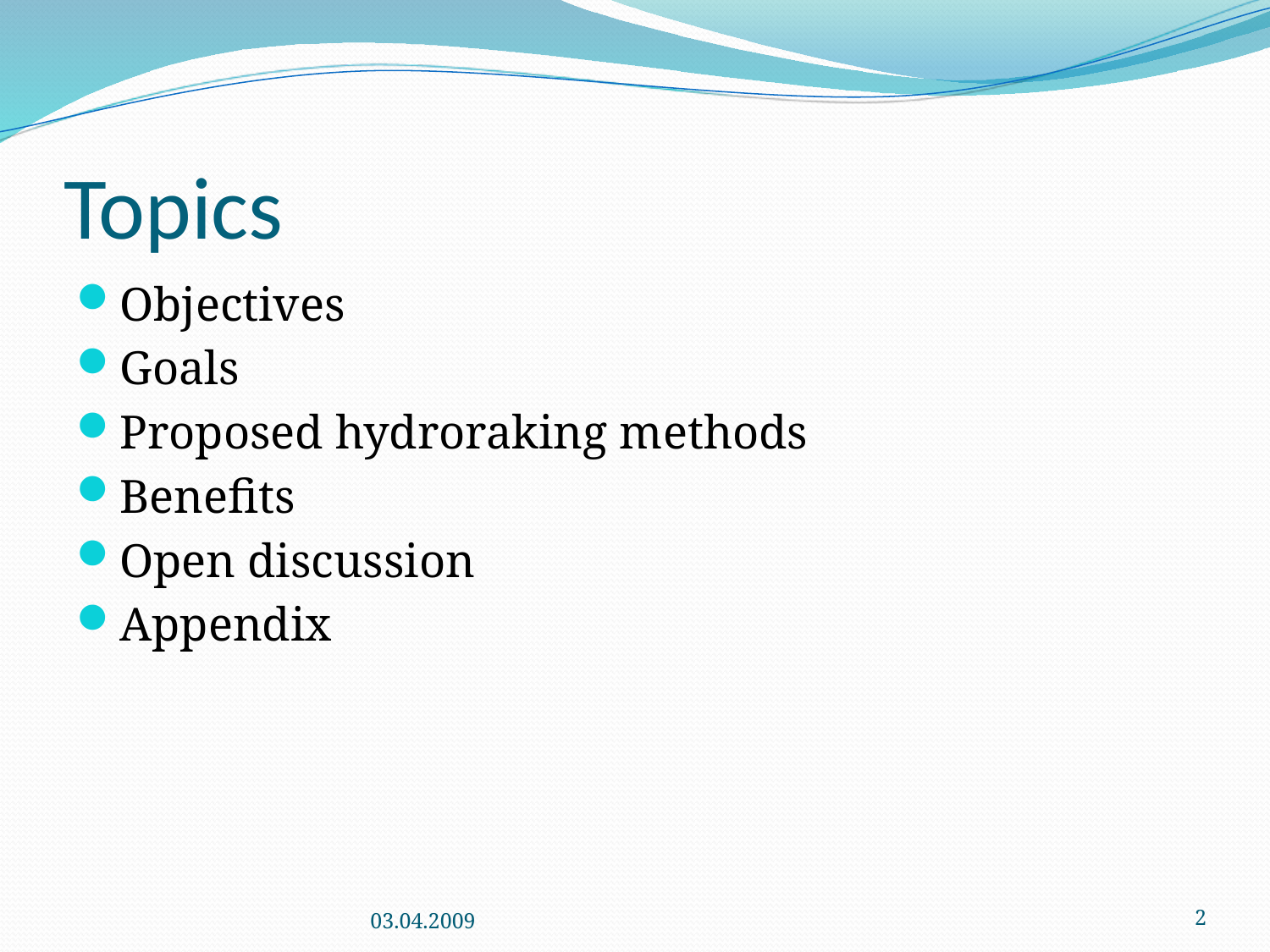

# Topics
Objectives
Goals
Proposed hydroraking methods
Benefits
Open discussion
Appendix
03.04.2009
2